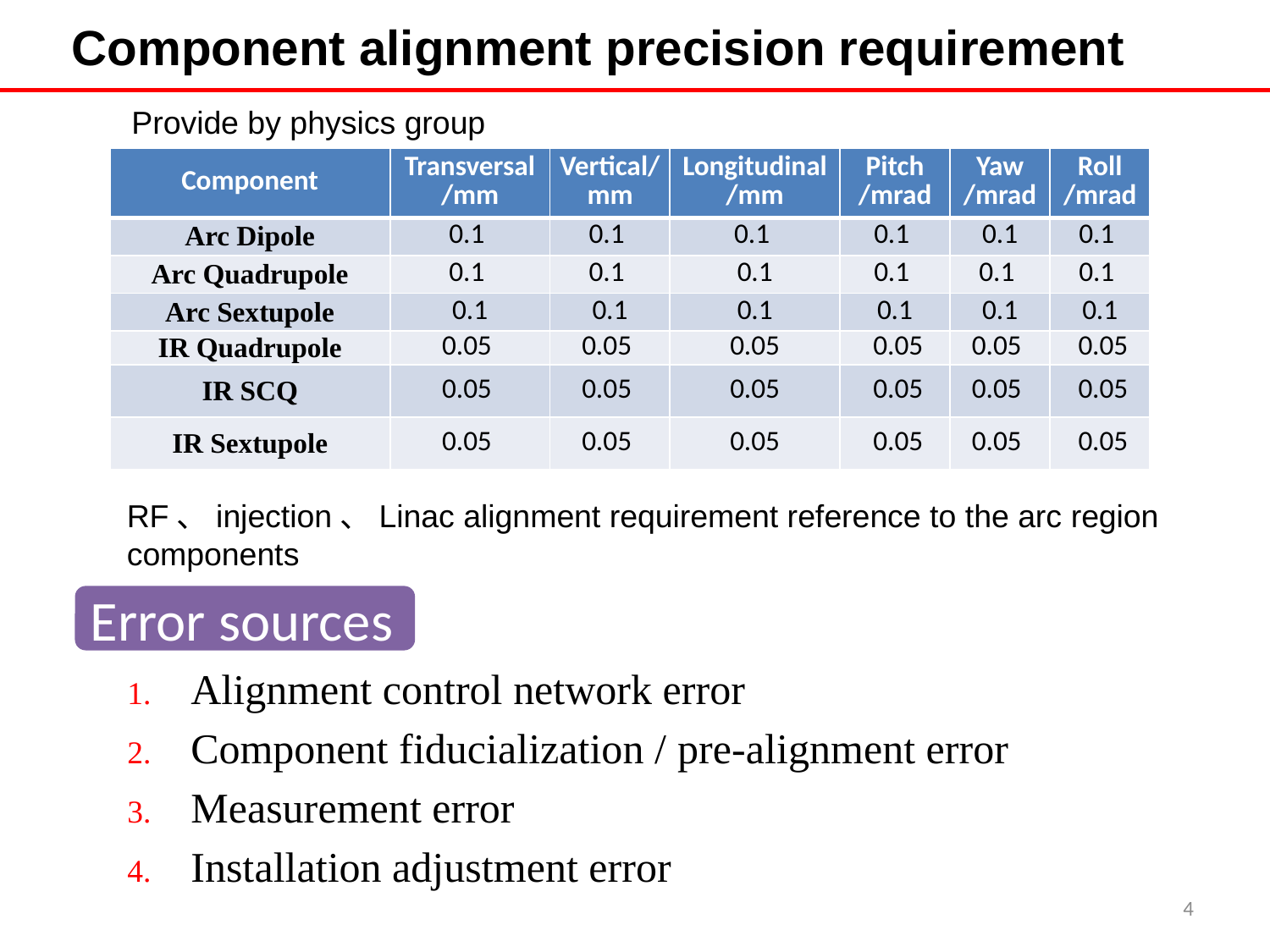

Component alignment precision requirement
Provide by physics group
| Component | Transversal/mm | Vertical/mm | Longitudinal/mm | Pitch /mrad | Yaw /mrad | Roll /mrad |
| --- | --- | --- | --- | --- | --- | --- |
| Arc Dipole | 0.1 | 0.1 | 0.1 | 0.1 | 0.1 | 0.1 |
| Arc Quadrupole | 0.1 | 0.1 | 0.1 | 0.1 | 0.1 | 0.1 |
| Arc Sextupole | 0.1 | 0.1 | 0.1 | 0.1 | 0.1 | 0.1 |
| IR Quadrupole | 0.05 | 0.05 | 0.05 | 0.05 | 0.05 | 0.05 |
| IR SCQ | 0.05 | 0.05 | 0.05 | 0.05 | 0.05 | 0.05 |
| IR Sextupole | 0.05 | 0.05 | 0.05 | 0.05 | 0.05 | 0.05 |
RF、injection、Linac alignment requirement reference to the arc region components
Error sources
Alignment control network error
Component fiducialization / pre-alignment error
Measurement error
Installation adjustment error
4